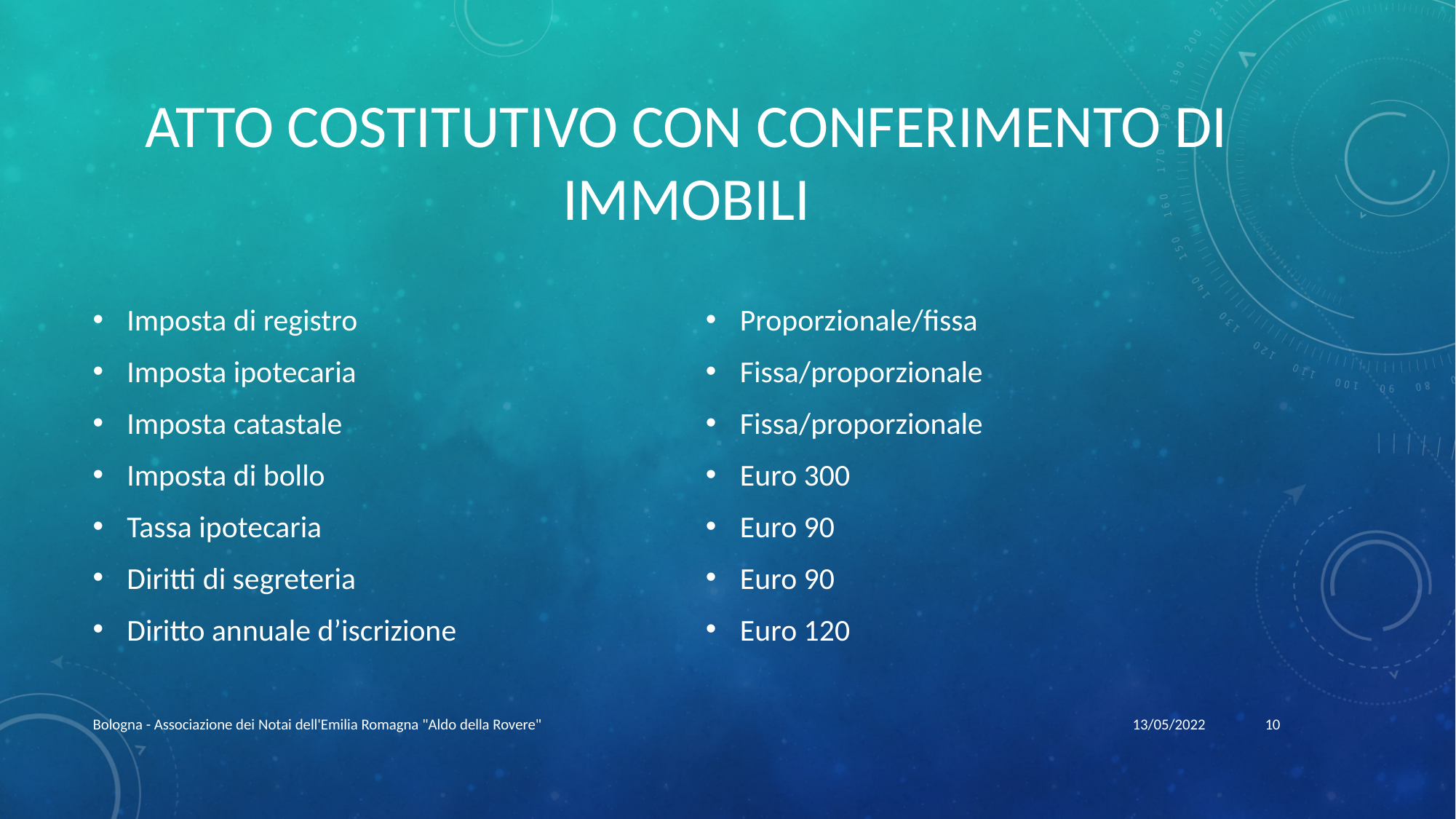

# Atto costitutivo con conferimento DI IMMOBILI
Imposta di registro
Imposta ipotecaria
Imposta catastale
Imposta di bollo
Tassa ipotecaria
Diritti di segreteria
Diritto annuale d’iscrizione
Proporzionale/fissa
Fissa/proporzionale
Fissa/proporzionale
Euro 300
Euro 90
Euro 90
Euro 120
Bologna - Associazione dei Notai dell'Emilia Romagna "Aldo della Rovere"
13/05/2022
10